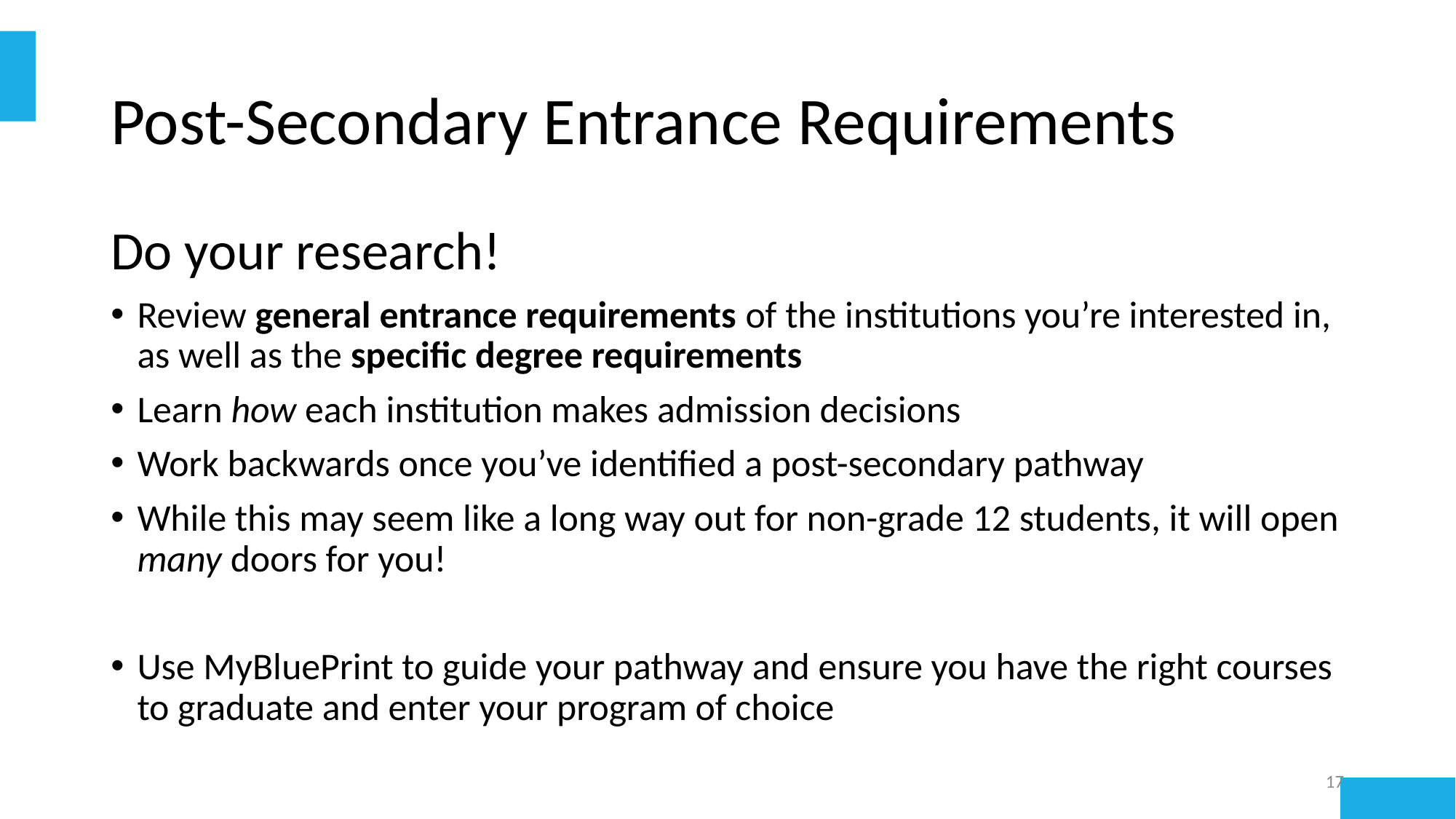

# Post-Secondary Entrance Requirements
Do your research!
Review general entrance requirements of the institutions you’re interested in, as well as the specific degree requirements
Learn how each institution makes admission decisions
Work backwards once you’ve identified a post-secondary pathway
While this may seem like a long way out for non-grade 12 students, it will open many doors for you!

Use MyBluePrint to guide your pathway and ensure you have the right courses to graduate and enter your program of choice
17